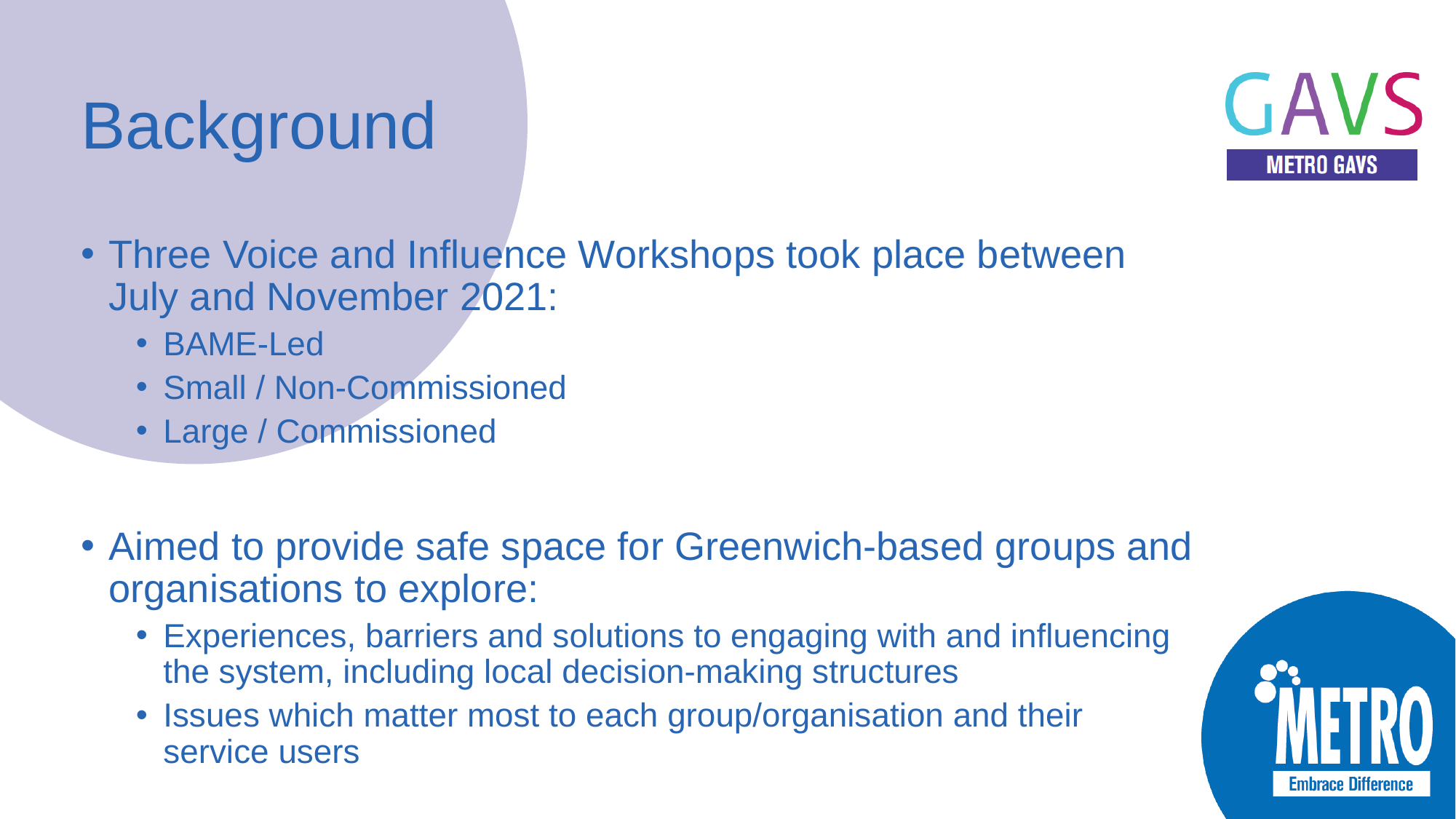

# Background
Three Voice and Influence Workshops took place between July and November 2021:
BAME-Led
Small / Non-Commissioned
Large / Commissioned

Aimed to provide safe space for Greenwich-based groups and organisations to explore:
Experiences, barriers and solutions to engaging with and influencing the system, including local decision-making structures
Issues which matter most to each group/organisation and their service users